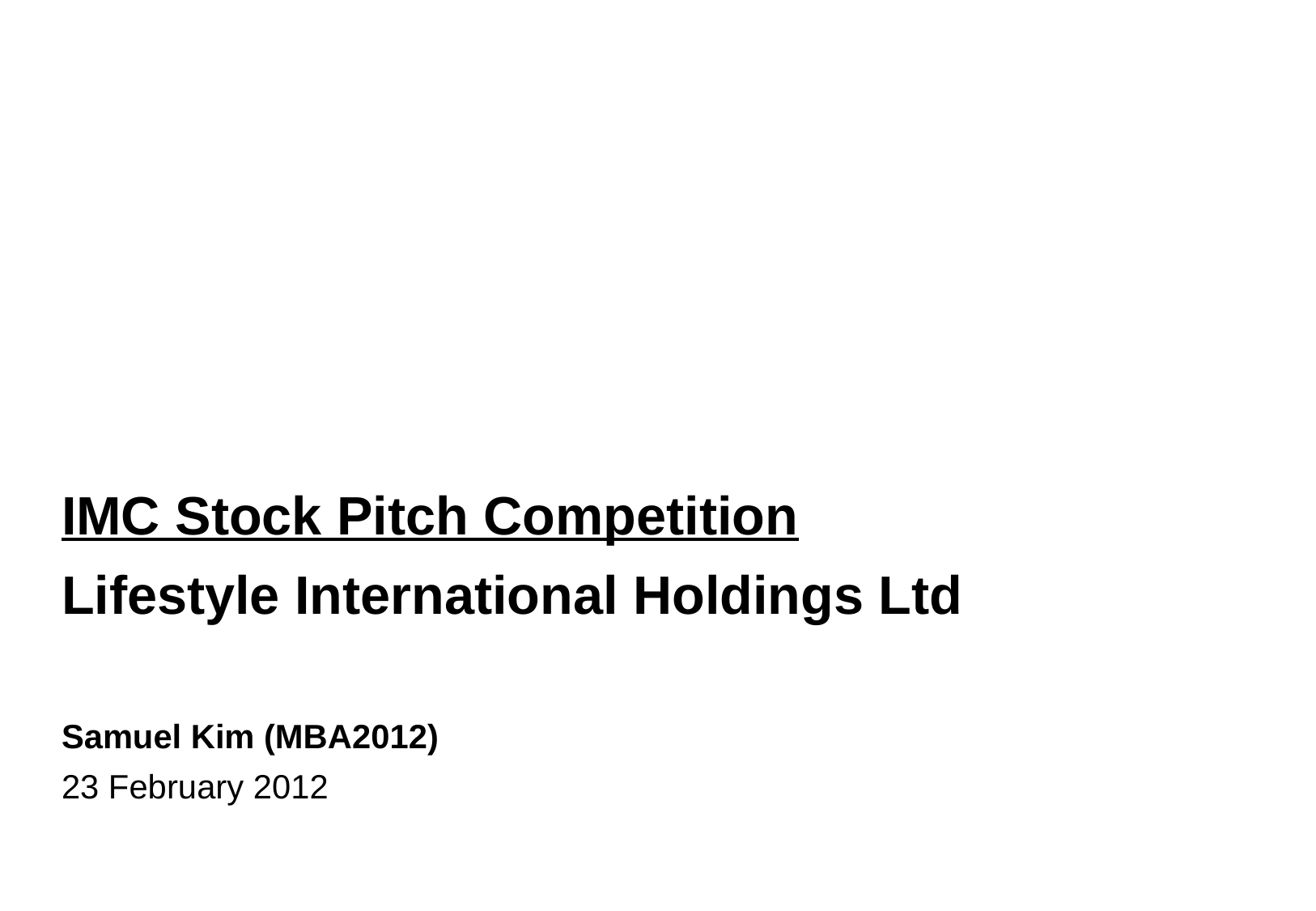

IMC Stock Pitch Competition
Lifestyle International Holdings Ltd

Samuel Kim (MBA2012)
23 February 2012